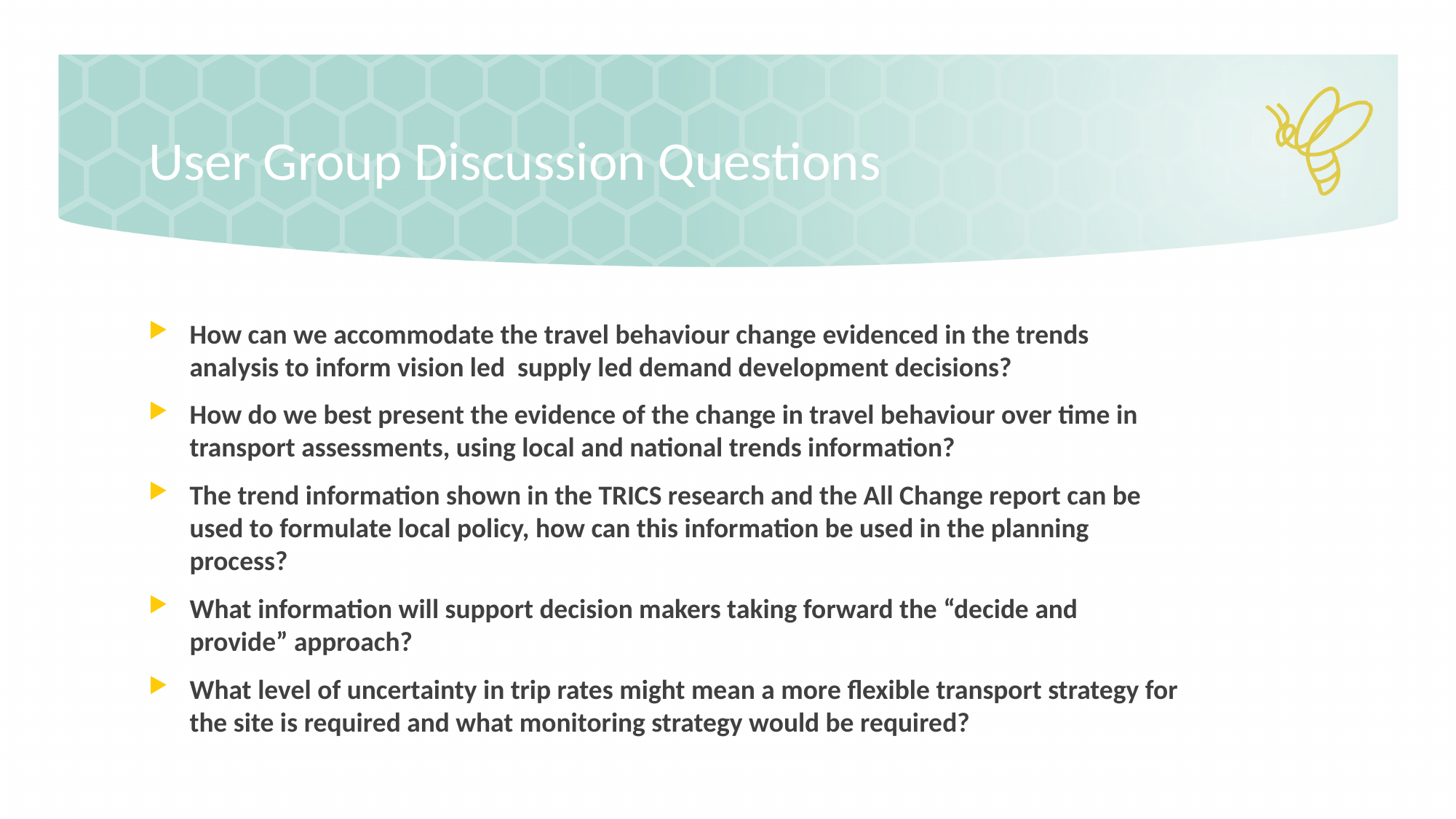

# User Group Discussion Questions
How can we accommodate the travel behaviour change evidenced in the trends analysis to inform vision led  supply led demand development decisions?
How do we best present the evidence of the change in travel behaviour over time in transport assessments, using local and national trends information?
The trend information shown in the TRICS research and the All Change report can be used to formulate local policy, how can this information be used in the planning process?
What information will support decision makers taking forward the “decide and provide” approach?
What level of uncertainty in trip rates might mean a more flexible transport strategy for the site is required and what monitoring strategy would be required?